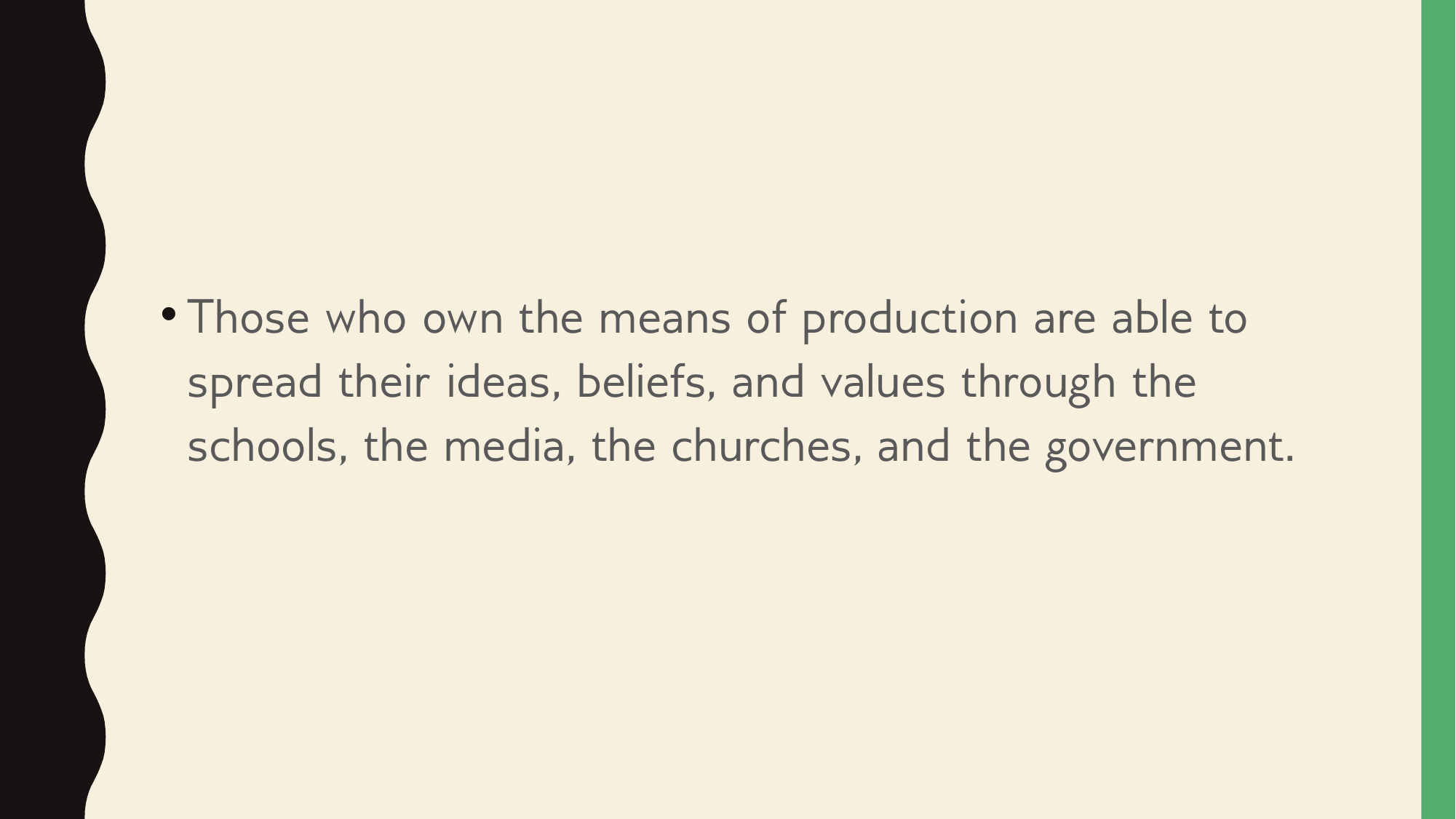

#
Those who own the means of production are able to spread their ideas, beliefs, and values through the schools, the media, the churches, and the government.